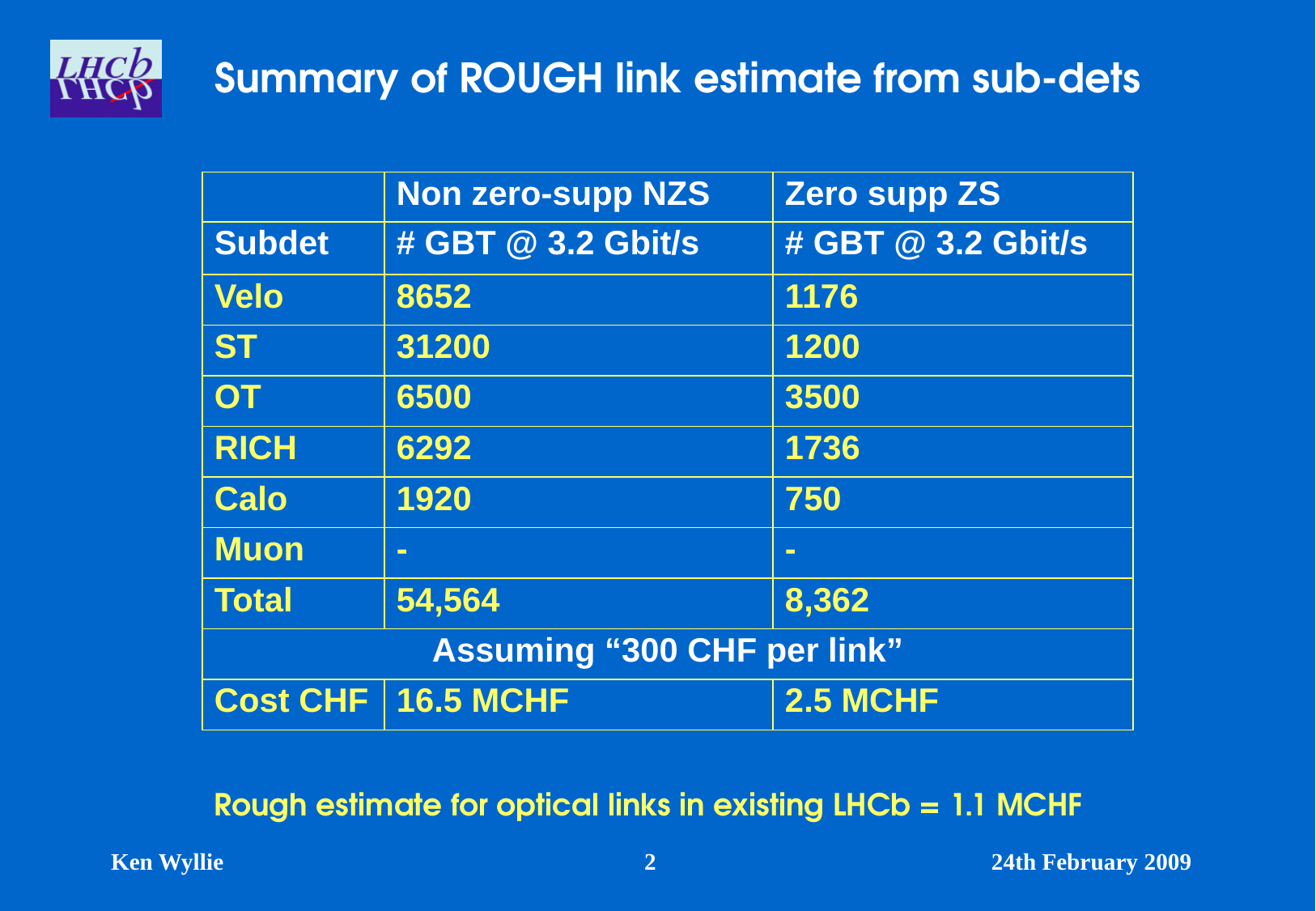

Summary of ROUGH link estimate from sub-dets
|  | Non zero-supp NZS | Zero supp ZS |
| --- | --- | --- |
| Subdet | # GBT @ 3.2 Gbit/s | # GBT @ 3.2 Gbit/s |
| Velo | 8652 | 1176 |
| ST | 31200 | 1200 |
| OT | 6500 | 3500 |
| RICH | 6292 | 1736 |
| Calo | 1920 | 750 |
| Muon | - | - |
| Total | 54,564 | 8,362 |
| Assuming “300 CHF per link” |  |  |
| Cost CHF | 16.5 MCHF | 2.5 MCHF |
Rough estimate for optical links in existing LHCb = 1.1 MCHF
Ken Wyllie
2
24th February 2009